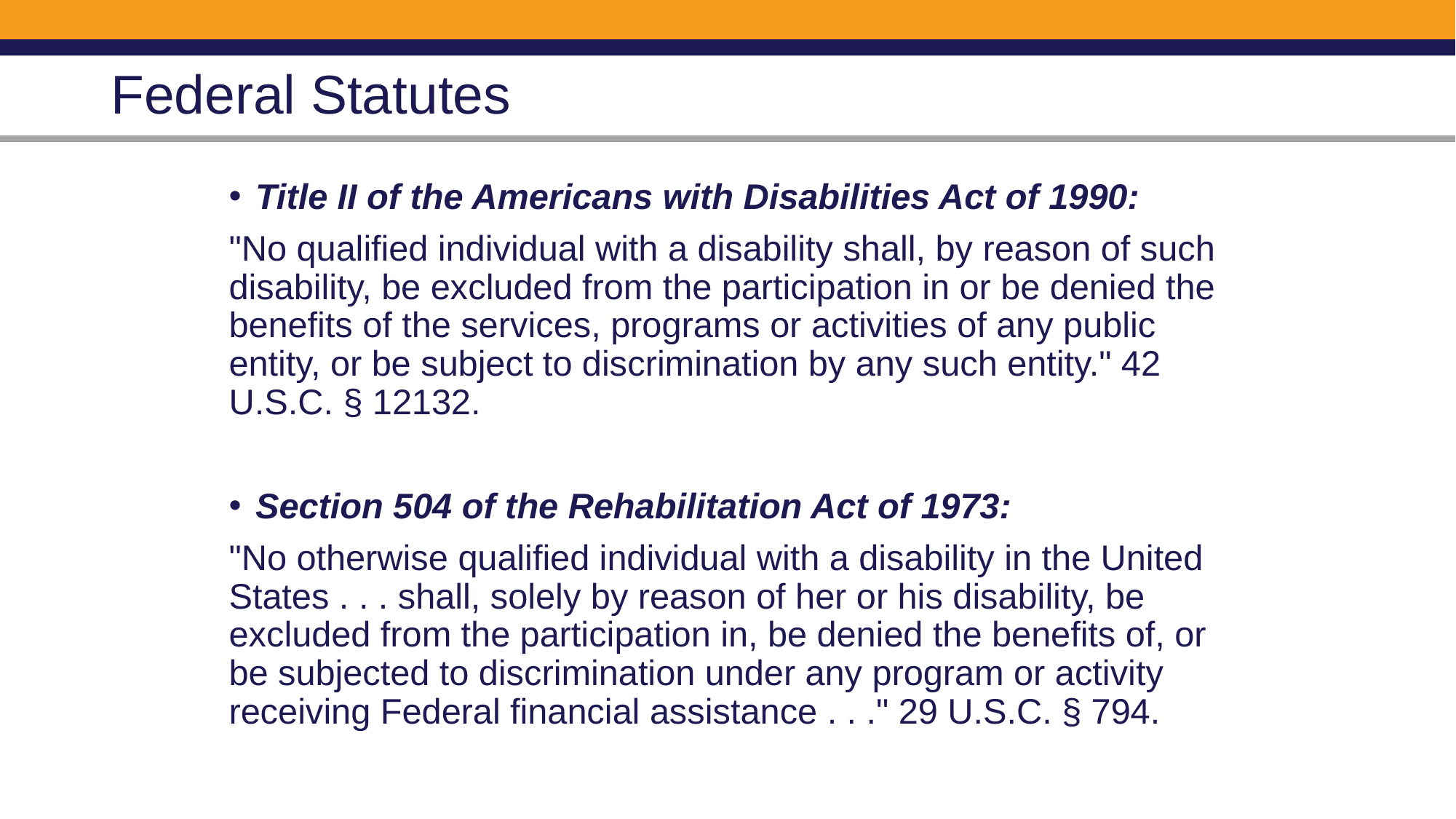

# Federal Statutes
Title II of the Americans with Disabilities Act of 1990:
"No qualified individual with a disability shall, by reason of such disability, be excluded from the participation in or be denied the benefits of the services, programs or activities of any public entity, or be subject to discrimination by any such entity." 42 U.S.C. § 12132.

Section 504 of the Rehabilitation Act of 1973:
"No otherwise qualified individual with a disability in the United States . . . shall, solely by reason of her or his disability, be excluded from the participation in, be denied the benefits of, or be subjected to discrimination under any program or activity receiving Federal financial assistance . . ." 29 U.S.C. § 794.